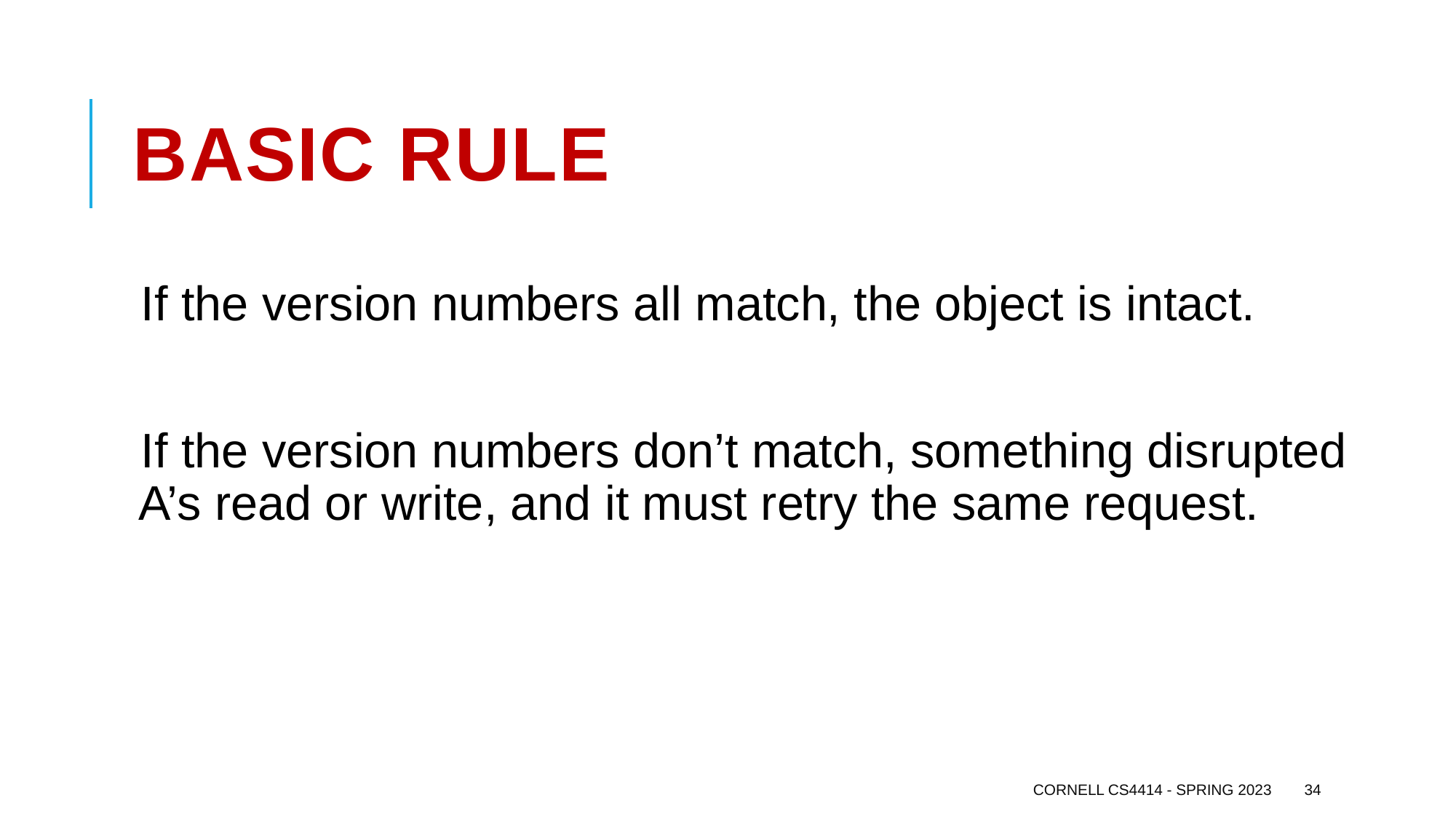

# Basic rule
If the version numbers all match, the object is intact.

If the version numbers don’t match, something disrupted A’s read or write, and it must retry the same request.
Cornell CS4414 - Spring 2023
34